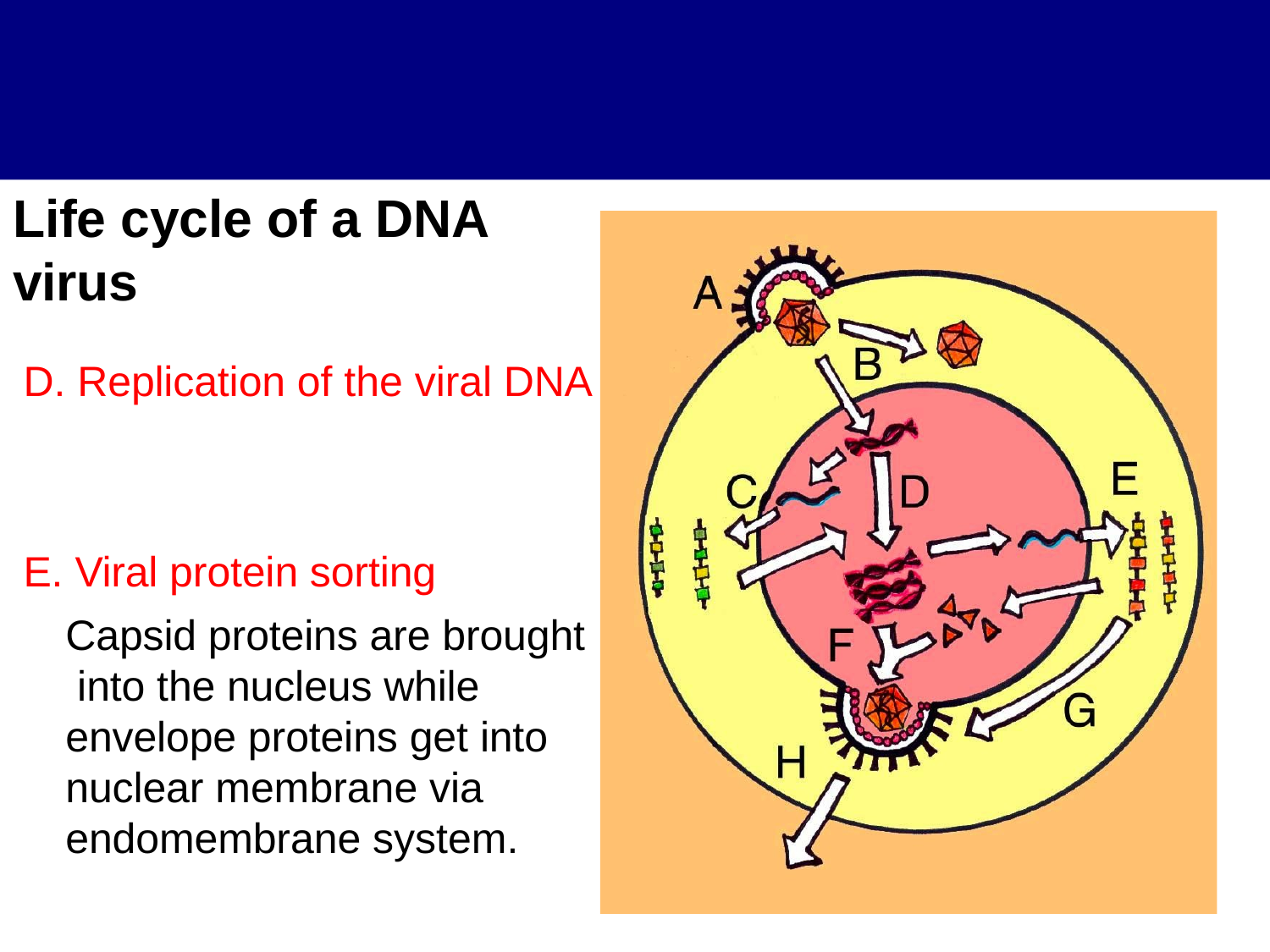

# Life cycle of a DNA
virus

D. Replication of the viral DNA
E. Viral protein sorting
Capsid proteins are brought  into the nucleus while  envelope proteins get into  nuclear membrane via  endomembrane system.